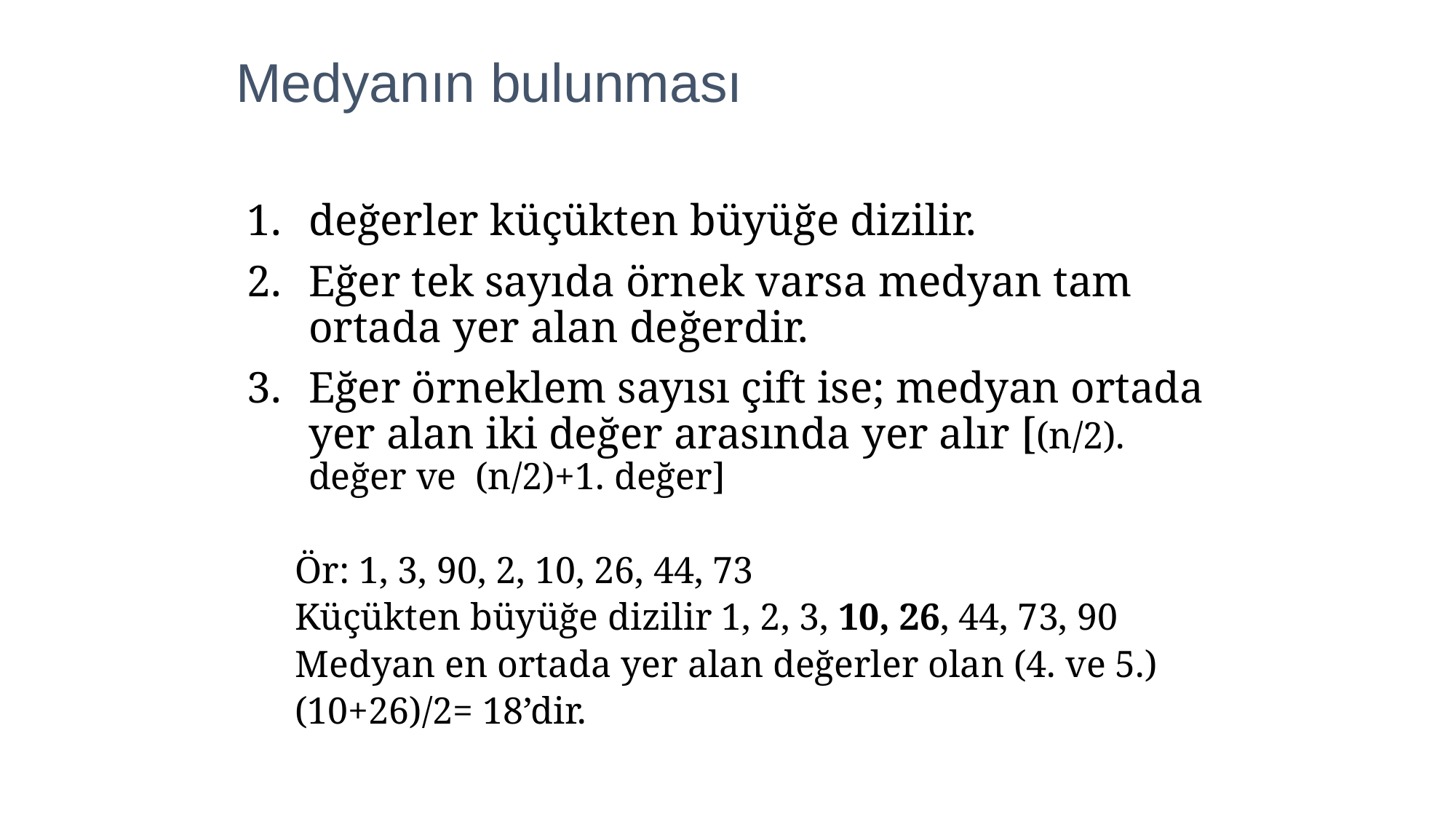

Medyanın bulunması
değerler küçükten büyüğe dizilir.
Eğer tek sayıda örnek varsa medyan tam ortada yer alan değerdir.
Eğer örneklem sayısı çift ise; medyan ortada yer alan iki değer arasında yer alır [(n/2). değer ve  (n/2)+1. değer]

Ör: 1, 3, 90, 2, 10, 26, 44, 73
Küçükten büyüğe dizilir 1, 2, 3, 10, 26, 44, 73, 90
Medyan en ortada yer alan değerler olan (4. ve 5.)
(10+26)/2= 18’dir.